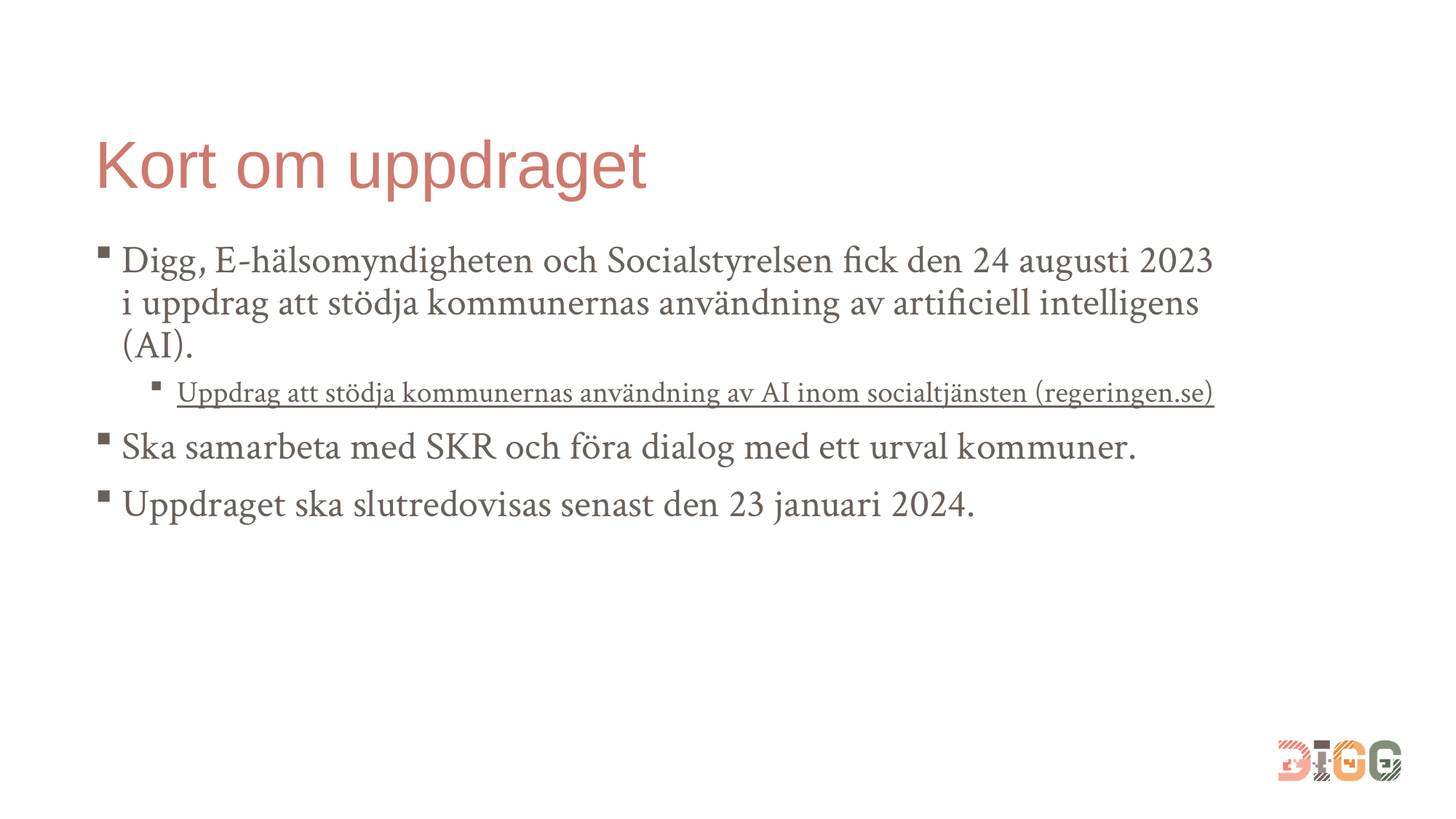

# Kort om uppdraget
Digg, E-hälsomyndigheten och Socialstyrelsen fick den 24 augusti 2023 i uppdrag att stödja kommunernas användning av artificiell intelligens (AI).
Uppdrag att stödja kommunernas användning av AI inom socialtjänsten (regeringen.se)
Ska samarbeta med SKR och föra dialog med ett urval kommuner.
Uppdraget ska slutredovisas senast den 23 januari 2024.